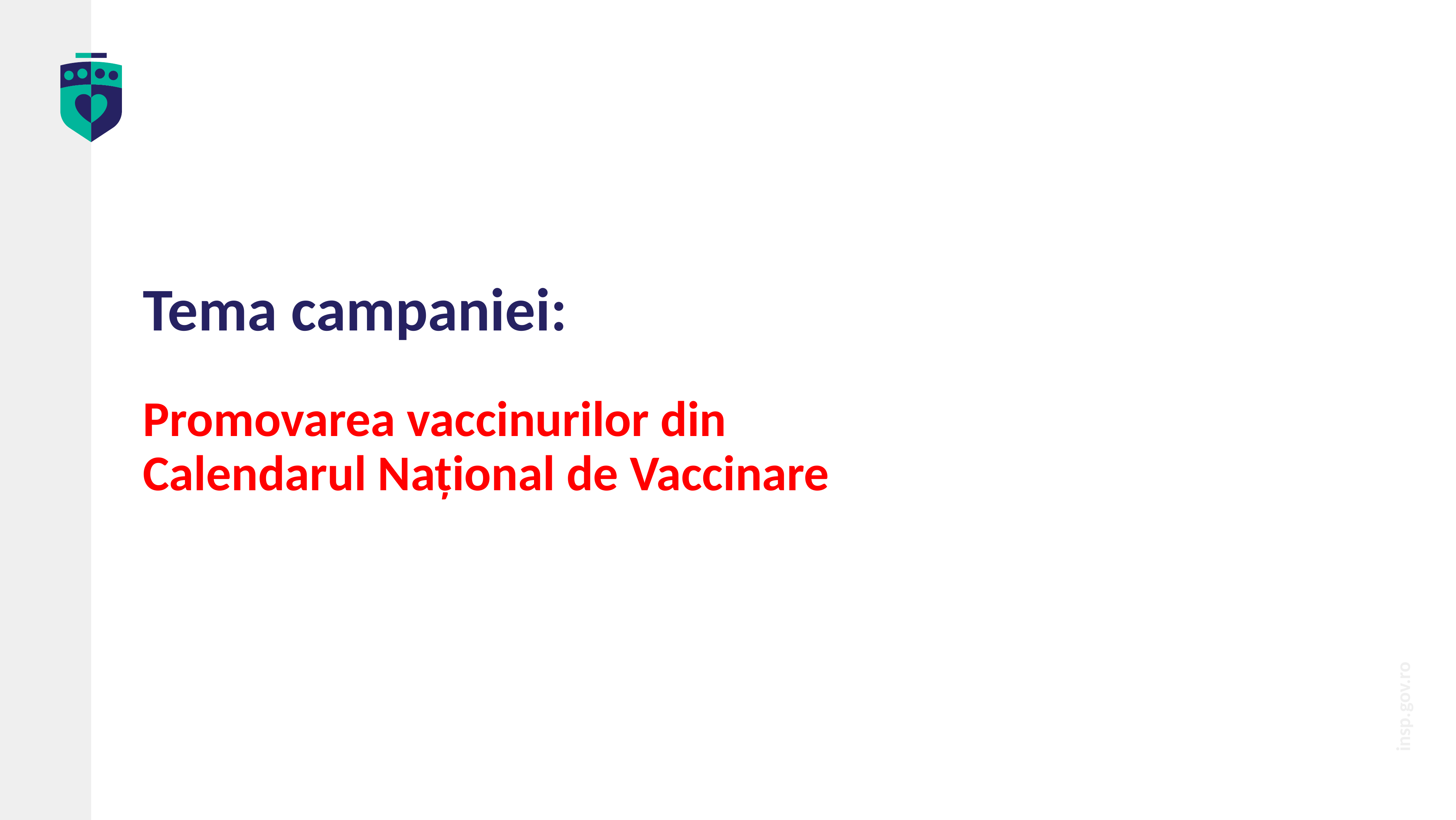

# Tema campaniei: Promovarea vaccinurilor din Calendarul Național de Vaccinare